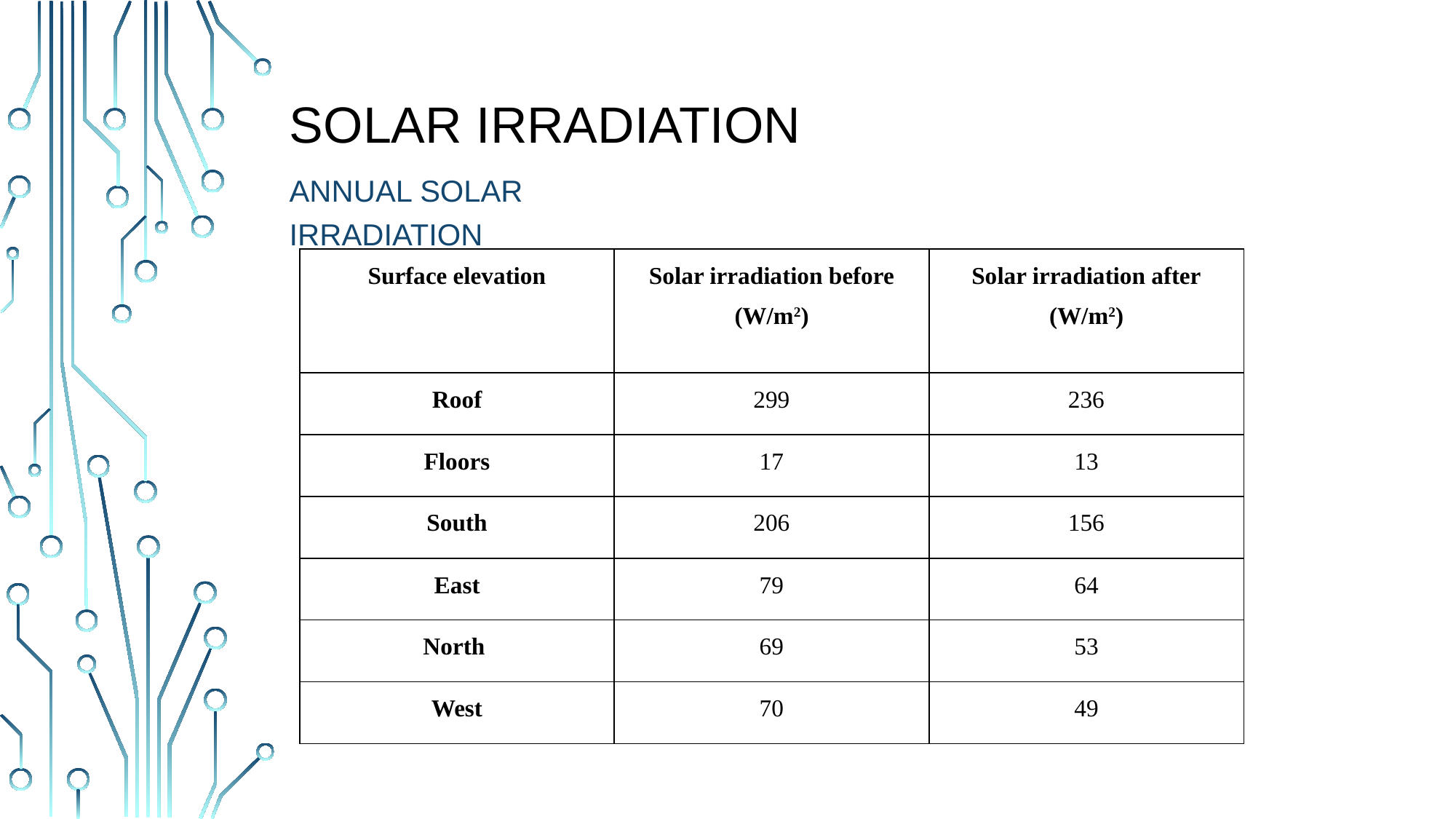

# Solar irradiation
Annual solar irradiation
| Surface elevation | Solar irradiation before (W/m2) | Solar irradiation after (W/m2) |
| --- | --- | --- |
| Roof | 299 | 236 |
| Floors | 17 | 13 |
| South | 206 | 156 |
| East | 79 | 64 |
| North | 69 | 53 |
| West | 70 | 49 |